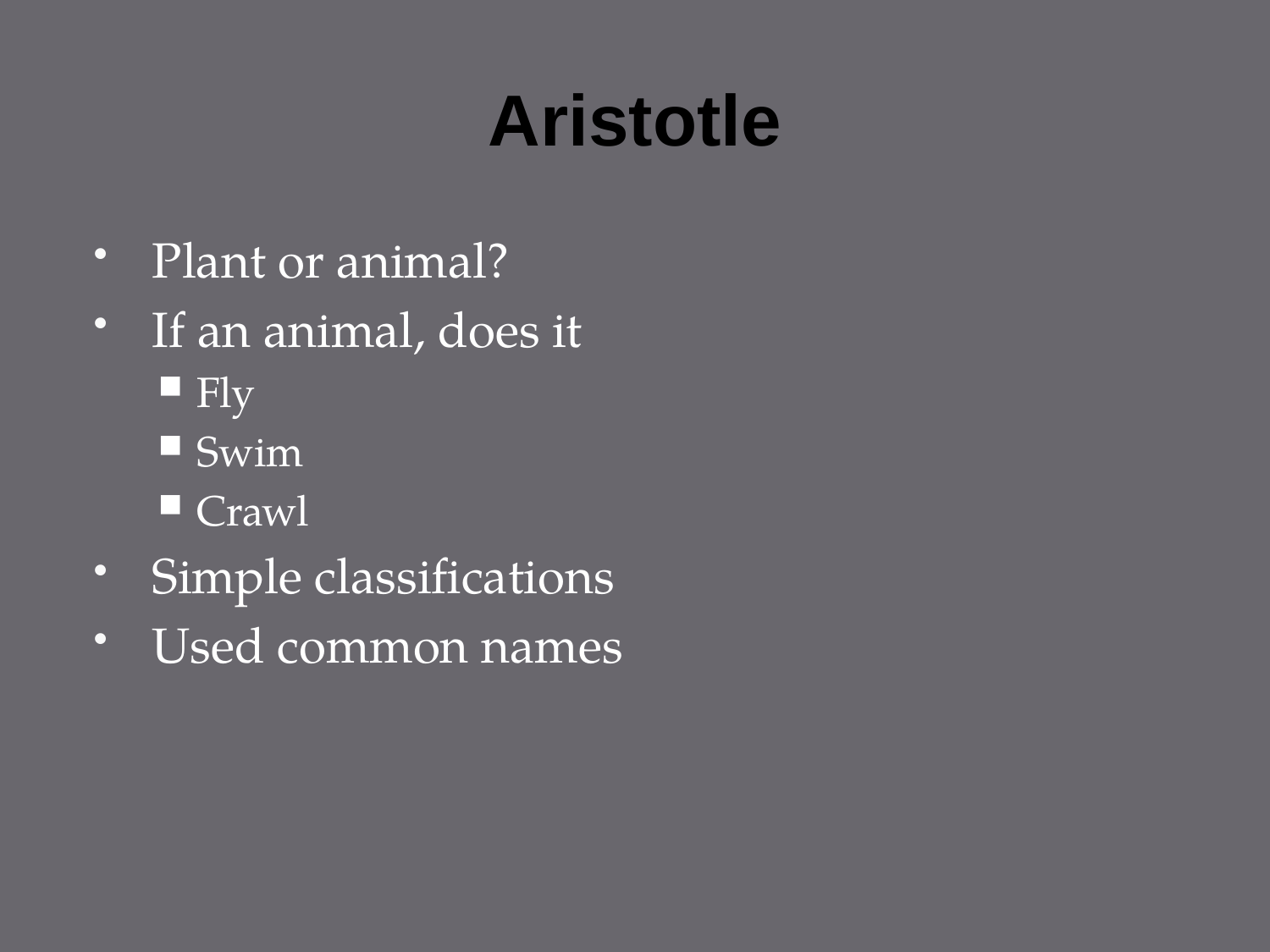

# Aristotle
Plant or animal?
If an animal, does it
Fly
Swim
Crawl
Simple classifications
Used common names